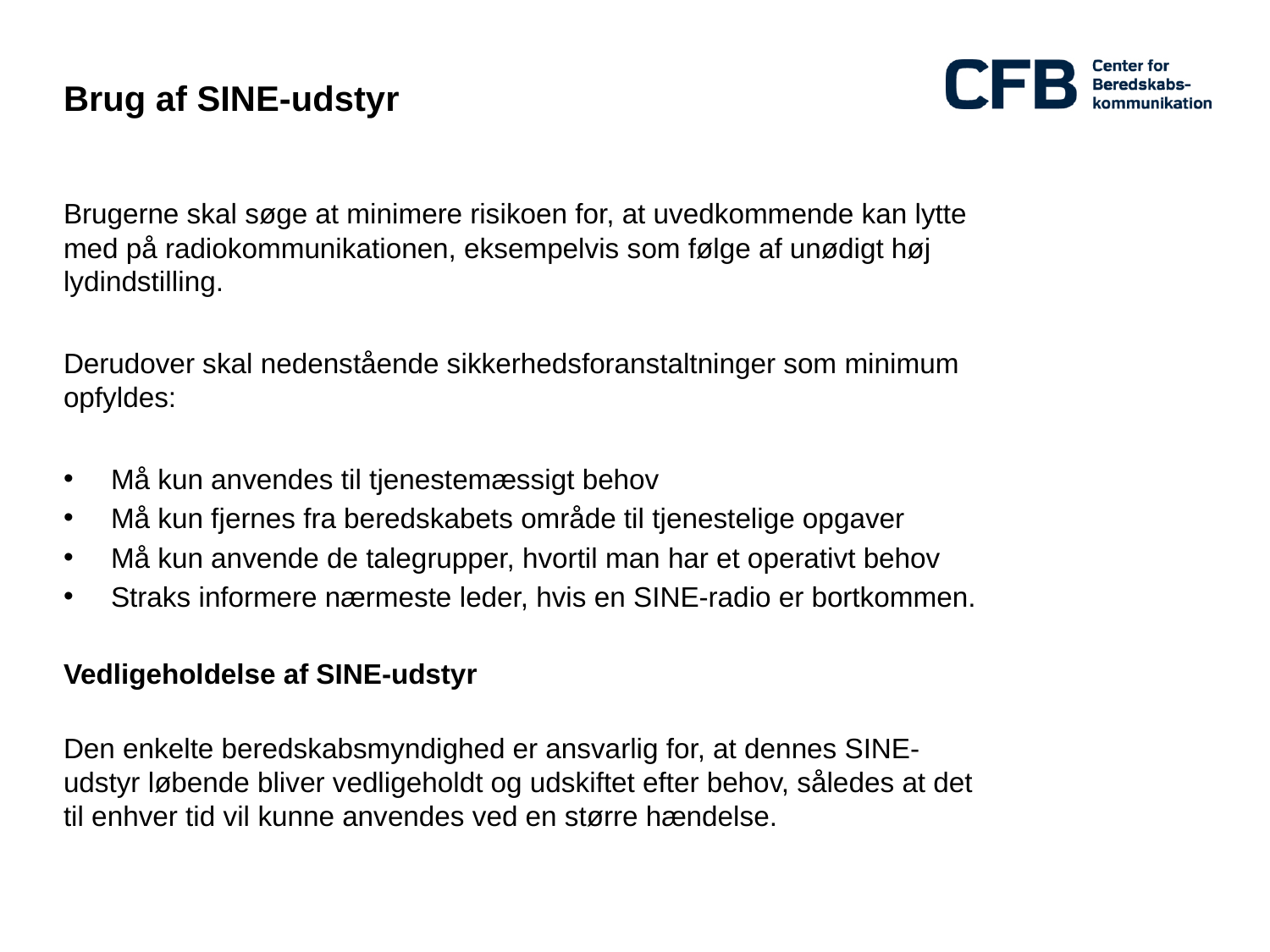

# Brug af SINE-udstyr
Brugerne skal søge at minimere risikoen for, at uvedkommende kan lytte med på radiokommunikationen, eksempelvis som følge af unødigt høj lydindstilling.
Derudover skal nedenstående sikkerhedsforanstaltninger som minimum opfyldes:
Må kun anvendes til tjenestemæssigt behov
Må kun fjernes fra beredskabets område til tjenestelige opgaver
Må kun anvende de talegrupper, hvortil man har et operativt behov
Straks informere nærmeste leder, hvis en SINE-radio er bortkommen.
Vedligeholdelse af SINE-udstyr
Den enkelte beredskabsmyndighed er ansvarlig for, at dennes SINE-udstyr løbende bliver vedligeholdt og udskiftet efter behov, således at det til enhver tid vil kunne anvendes ved en større hændelse.